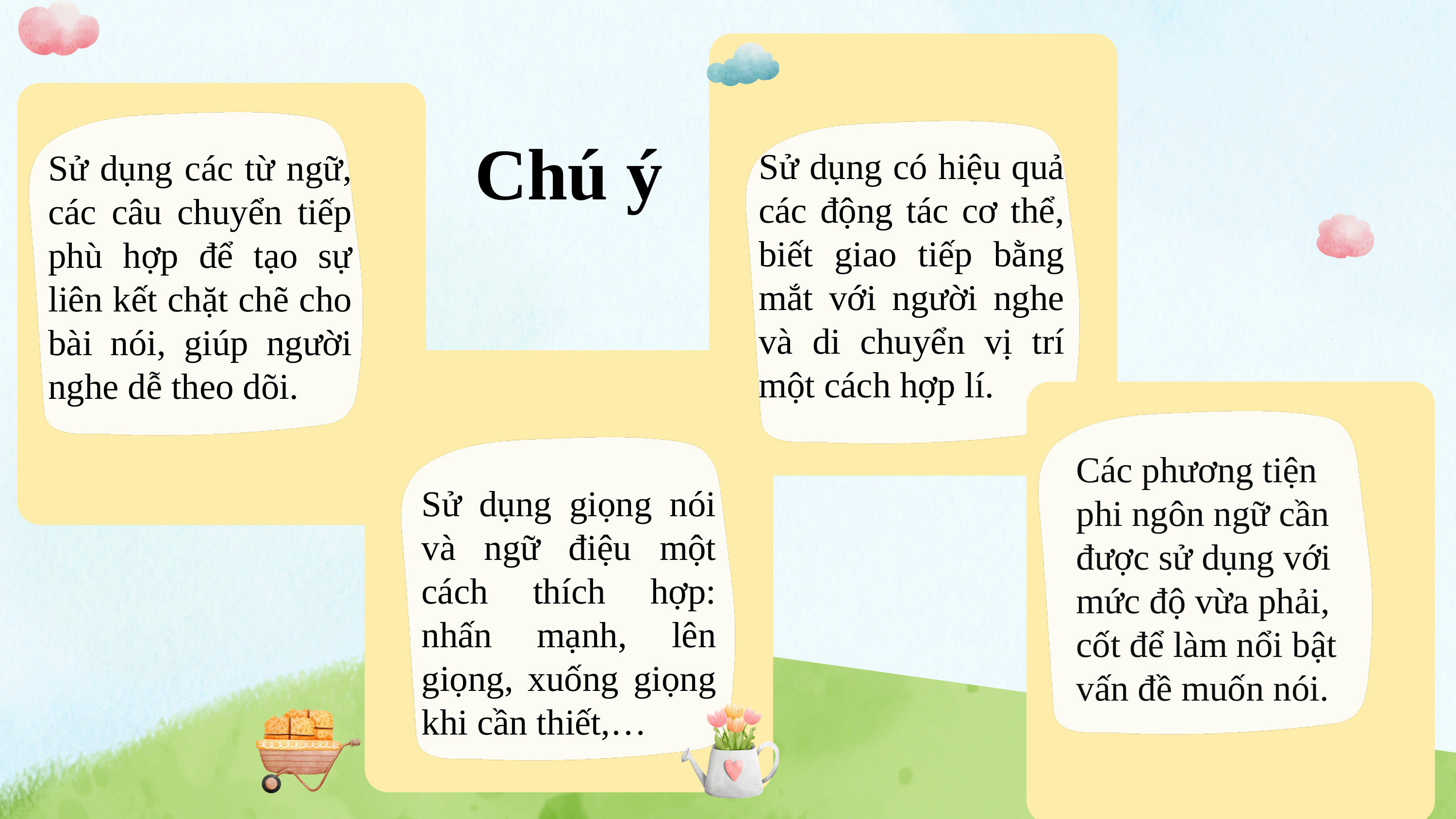

Sử dụng có hiệu quả các động tác cơ thể, biết giao tiếp bằng mắt với người nghe và di chuyển vị trí một cách hợp lí.
Sử dụng các từ ngữ, các câu chuyển tiếp phù hợp để tạo sự liên kết chặt chẽ cho bài nói, giúp người nghe dễ theo dõi.
Chú ý

Các phương tiện phi ngôn ngữ cần được sử dụng với mức độ vừa phải, cốt để làm nổi bật vấn đề muốn nói.
Sử dụng giọng nói và ngữ điệu một cách thích hợp: nhấn mạnh, lên giọng, xuống giọng khi cần thiết,…